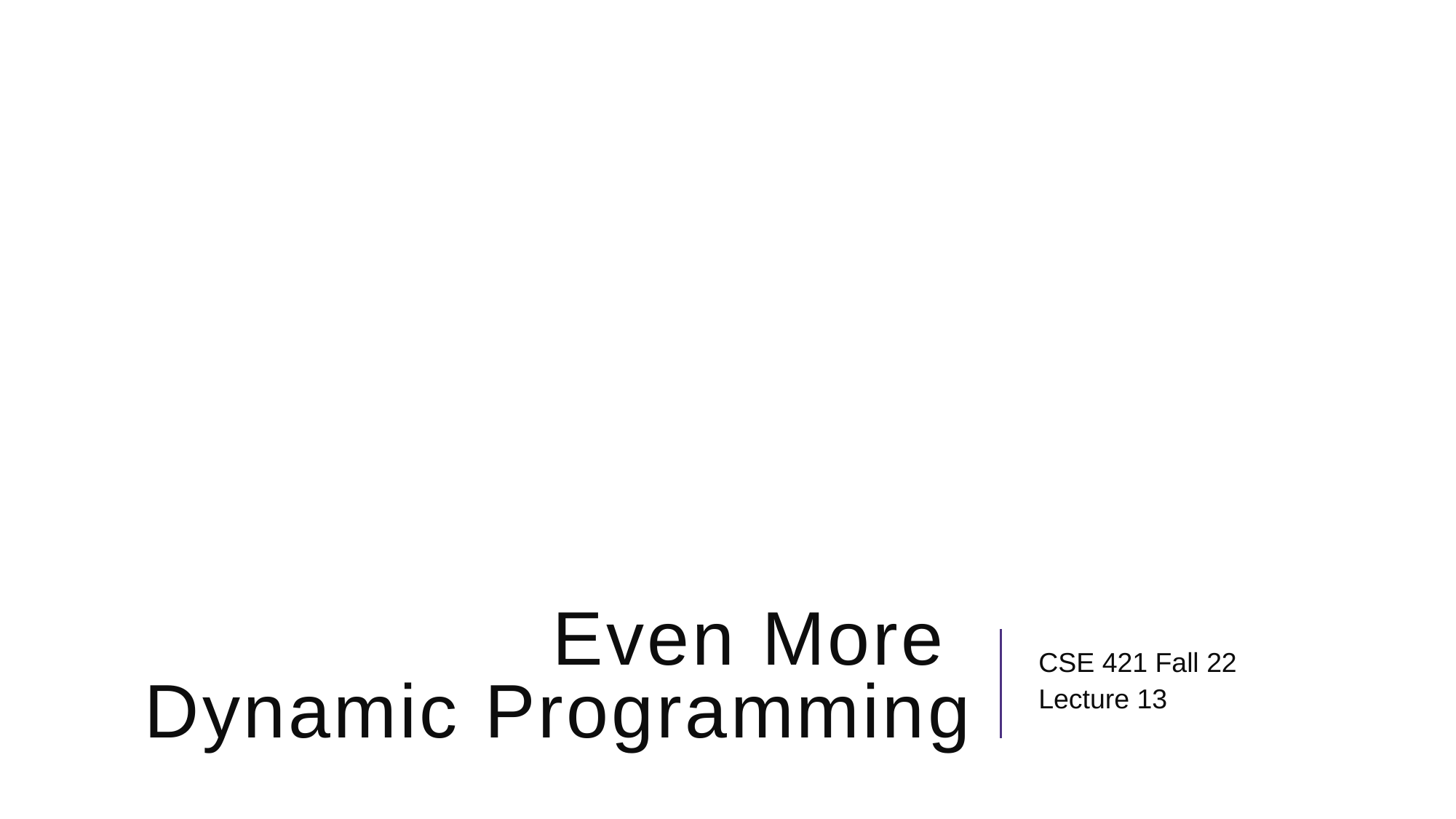

# Even More Dynamic Programming
CSE 421 Fall 22
Lecture 13